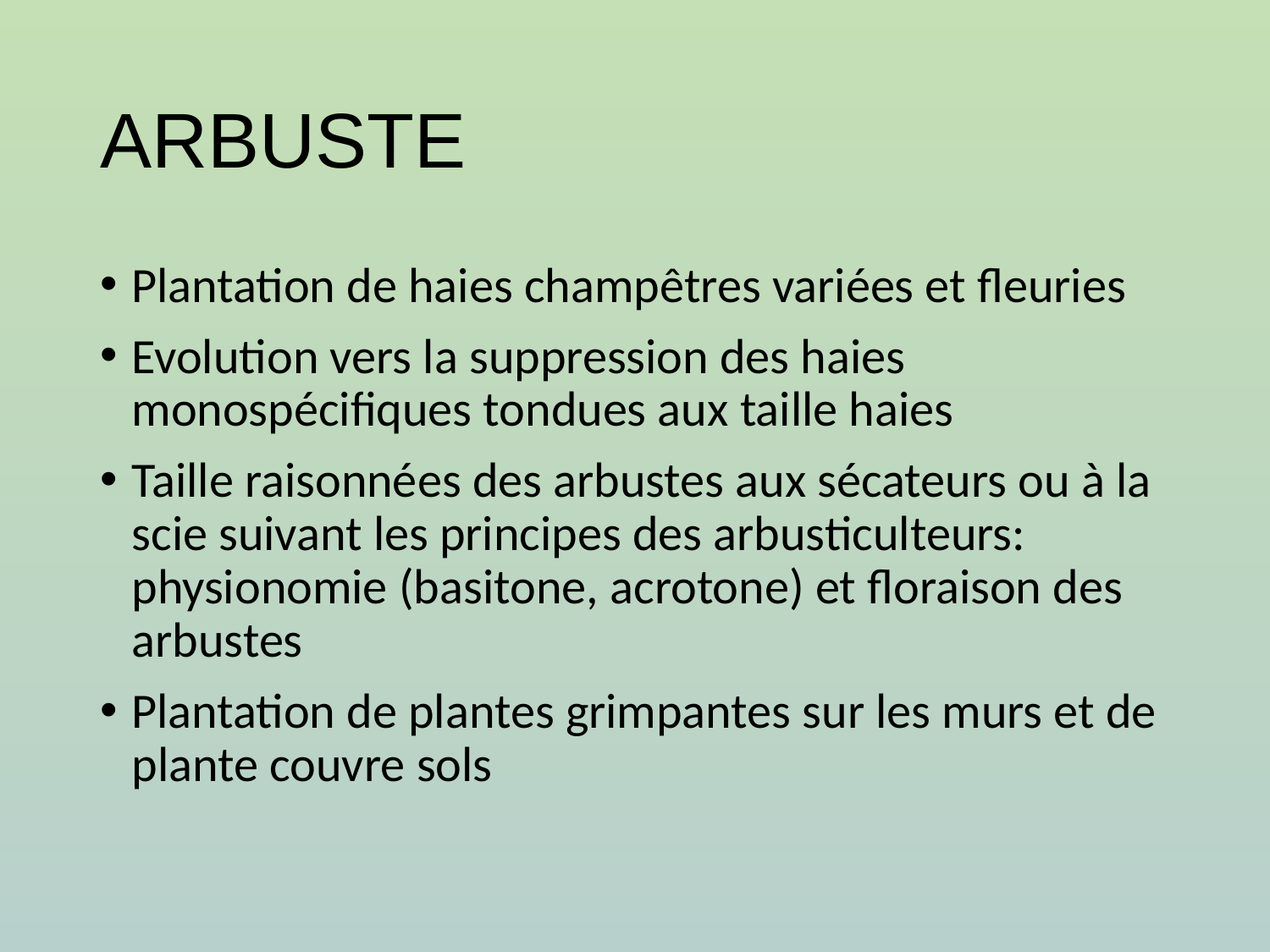

# ARBUSTE
Plantation de haies champêtres variées et fleuries
Evolution vers la suppression des haies monospécifiques tondues aux taille haies
Taille raisonnées des arbustes aux sécateurs ou à la scie suivant les principes des arbusticulteurs: physionomie (basitone, acrotone) et floraison des arbustes
Plantation de plantes grimpantes sur les murs et de plante couvre sols